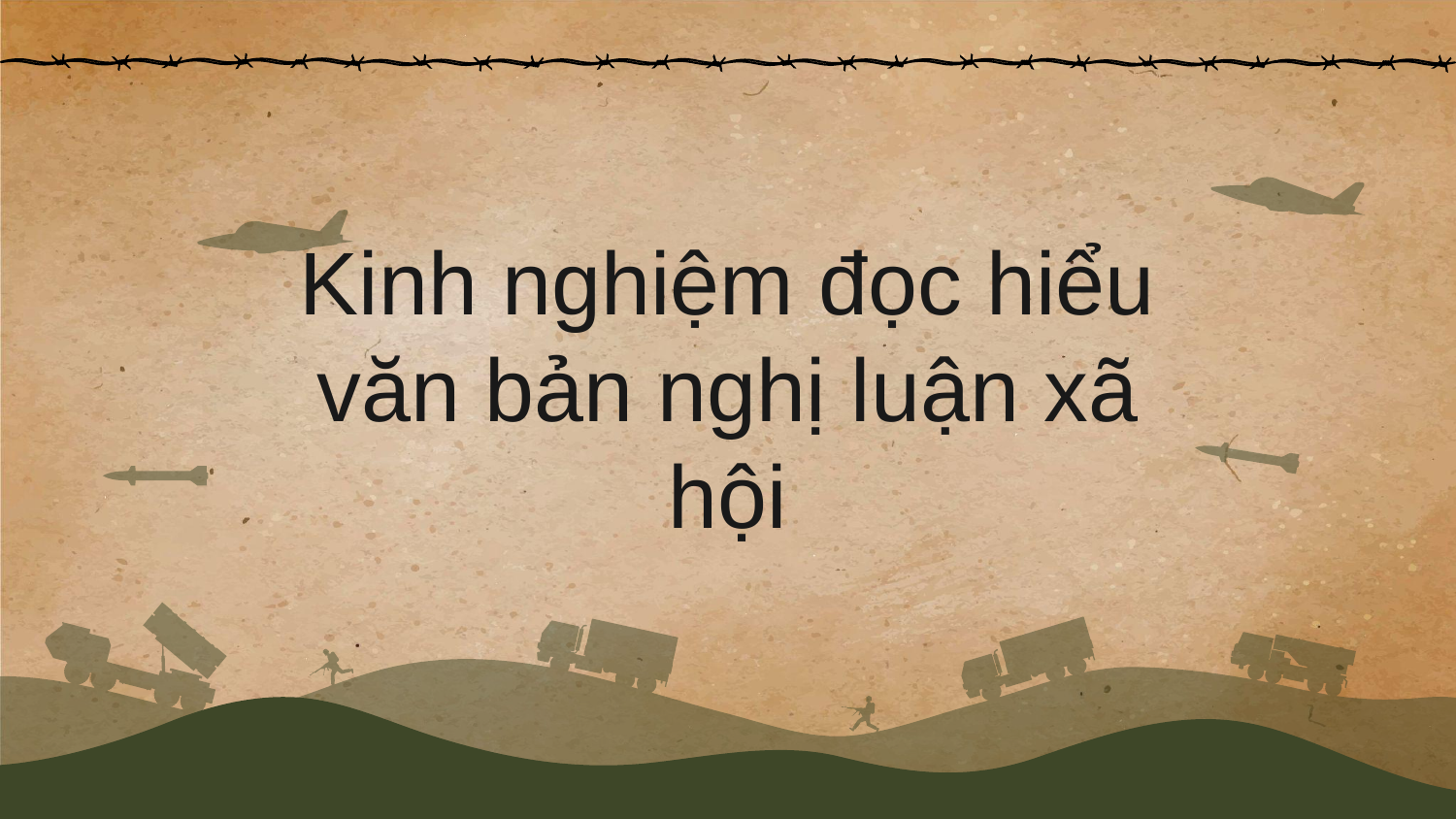

# Kinh nghiệm đọc hiểu văn bản nghị luận xã hội